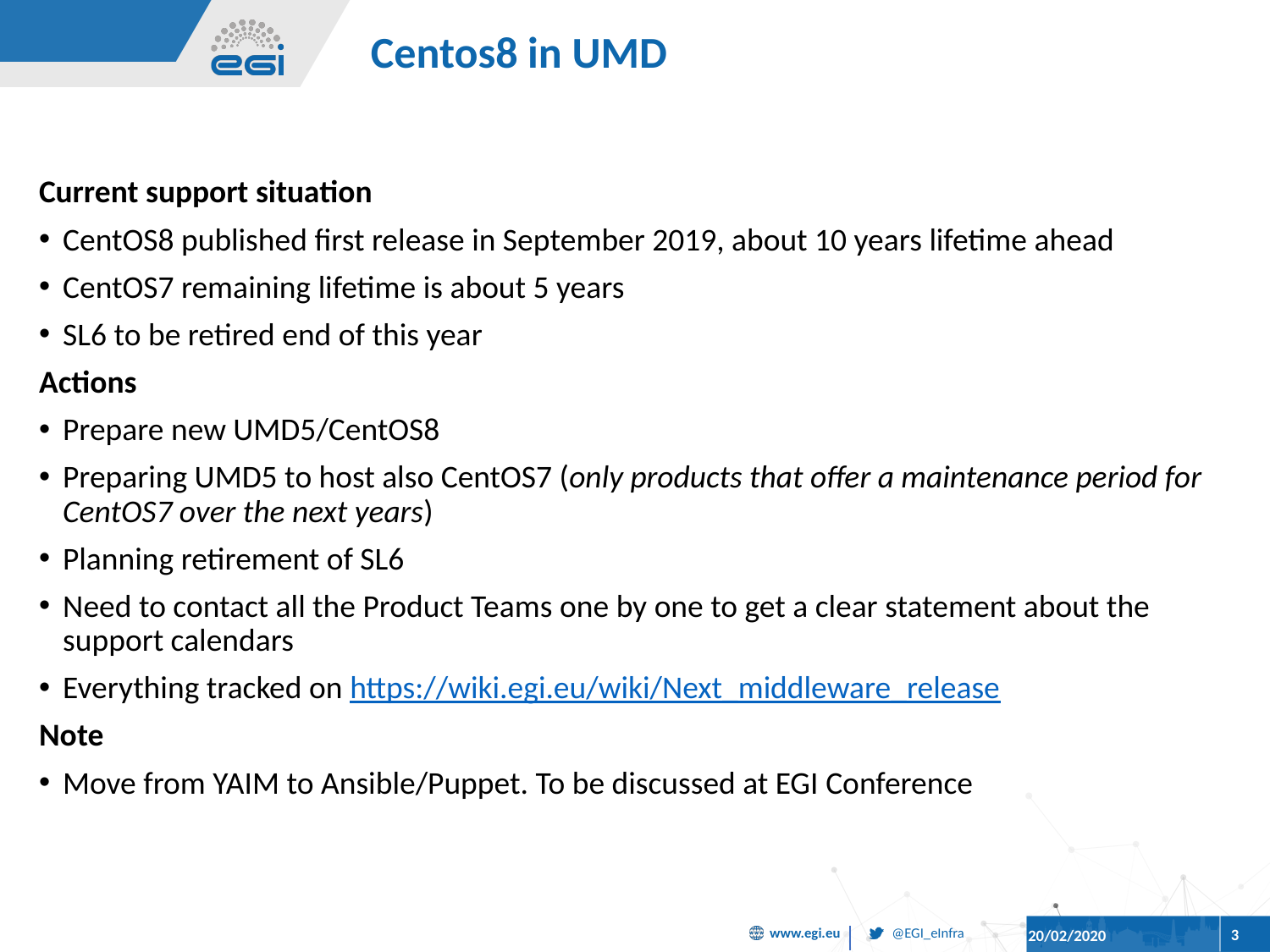

# Centos8 in UMD

Current support situation
CentOS8 published first release in September 2019, about 10 years lifetime ahead
CentOS7 remaining lifetime is about 5 years
SL6 to be retired end of this year
Actions
Prepare new UMD5/CentOS8
Preparing UMD5 to host also CentOS7 (only products that offer a maintenance period for CentOS7 over the next years)
Planning retirement of SL6
Need to contact all the Product Teams one by one to get a clear statement about the support calendars
Everything tracked on https://wiki.egi.eu/wiki/Next_middleware_release
Note
Move from YAIM to Ansible/Puppet. To be discussed at EGI Conference